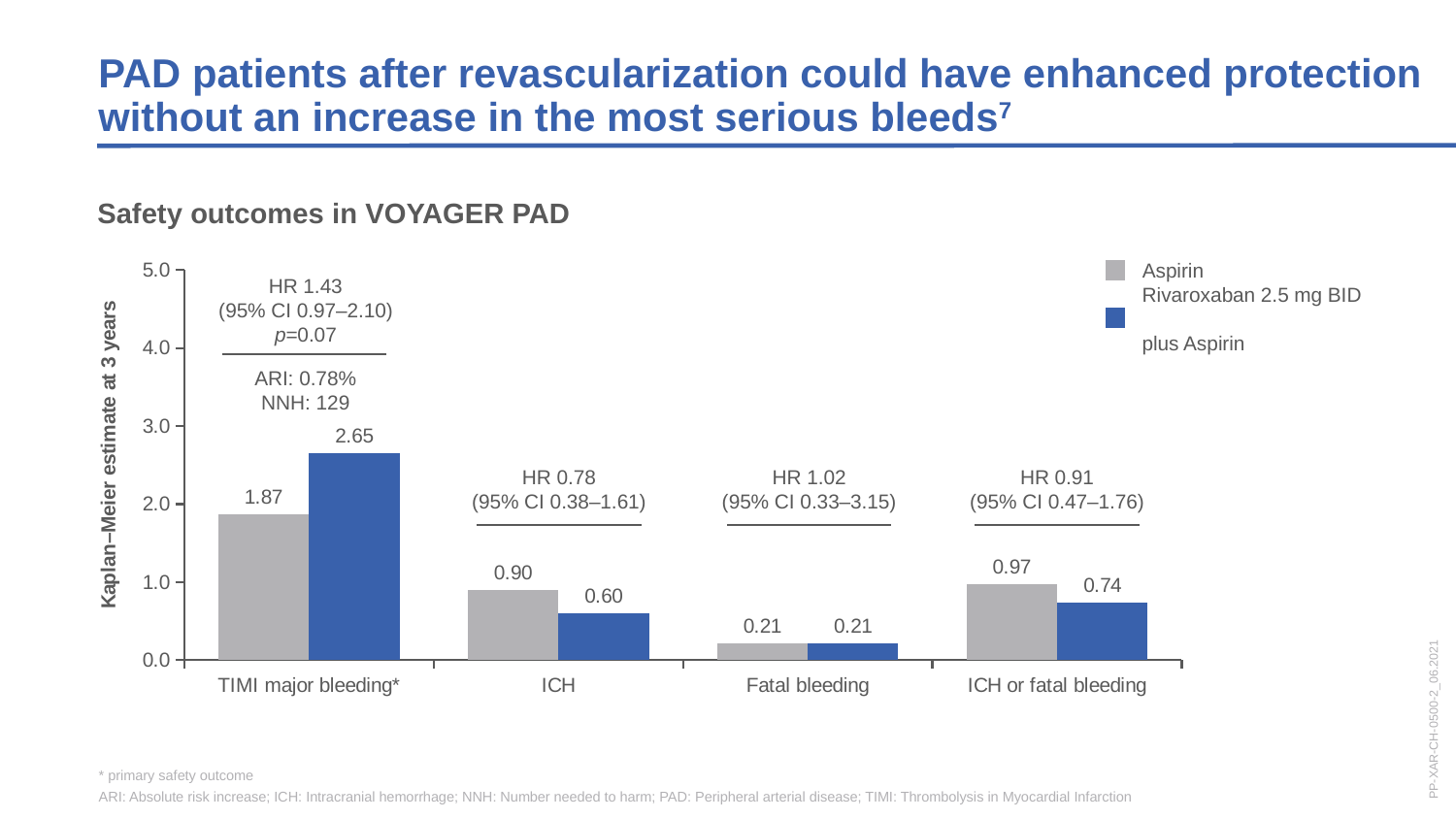

PAD patients after revascularization could have enhanced protection without an increase in the most serious bleeds7

Safety outcomes in VOYAGER PAD

### Chart

| Category | Placebo + aspirin | Rivaroxaban + aspirin |
|---|---|---|
| TIMI major bleeding* | 1.87 | 2.65 |
| ICH | 0.9 | 0.6 |
| Fatal bleeding | 0.21 | 0.21 |
| ICH or fatal bleeding | 0.97 | 0.74 |
HR 1.43
(95% CI 0.97–2.10)
p=0.07
ARI: 0.78%
NNH: 129
HR 1.02
(95% CI 0.33–3.15)
HR 0.78
(95% CI 0.38–1.61)
HR 0.91
(95% CI 0.47–1.76)
Aspirin

Rivaroxaban 2.5 mg BID
plus Aspirin

PP-XAR-CH-0500-2_06.2021
* primary safety outcome
ARI: Absolute risk increase; ICH: Intracranial hemorrhage; NNH: Number needed to harm; PAD: Peripheral arterial disease; TIMI: Thrombolysis in Myocardial Infarction